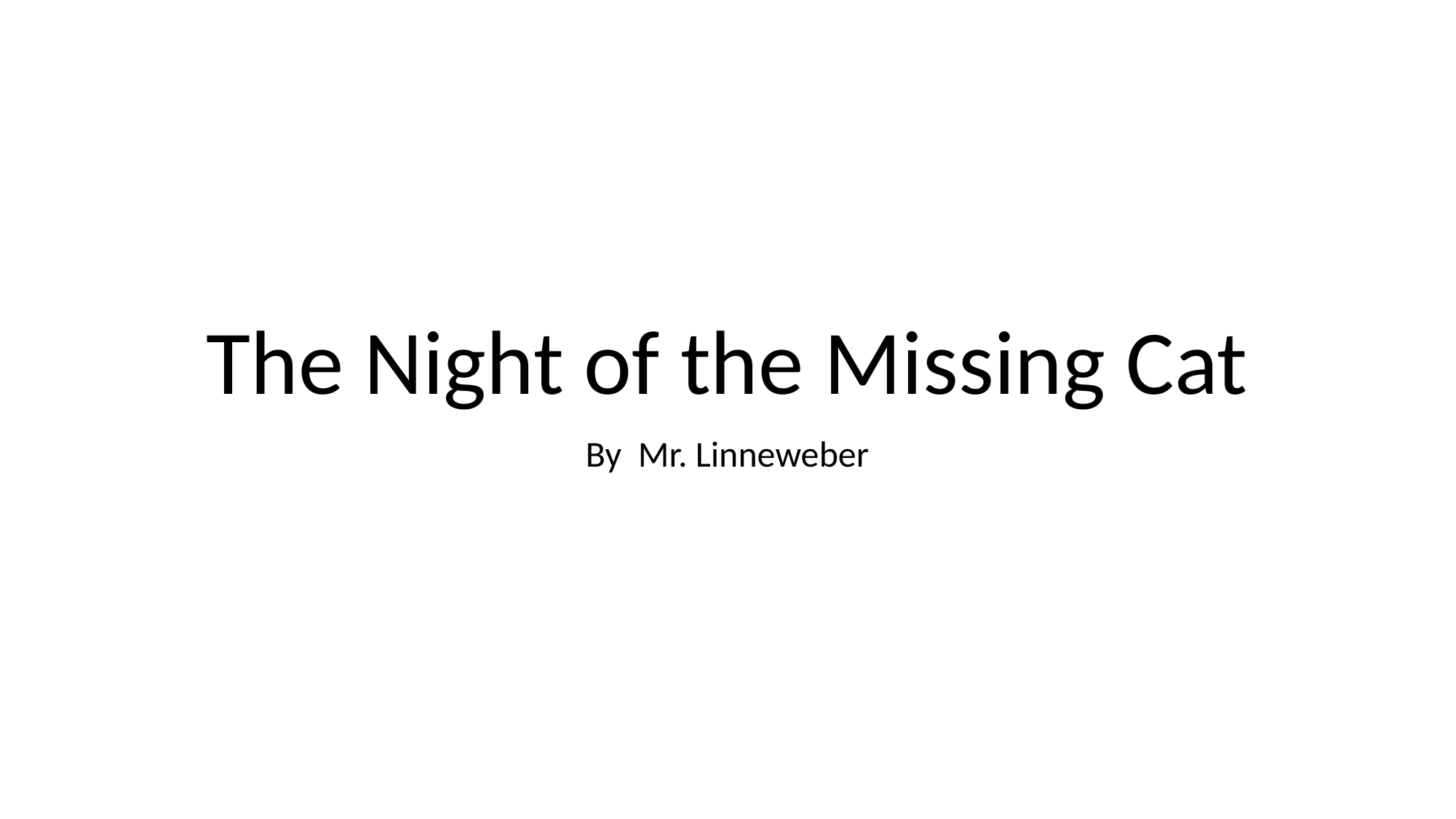

# The Night of the Missing Cat
By  Mr. Linneweber